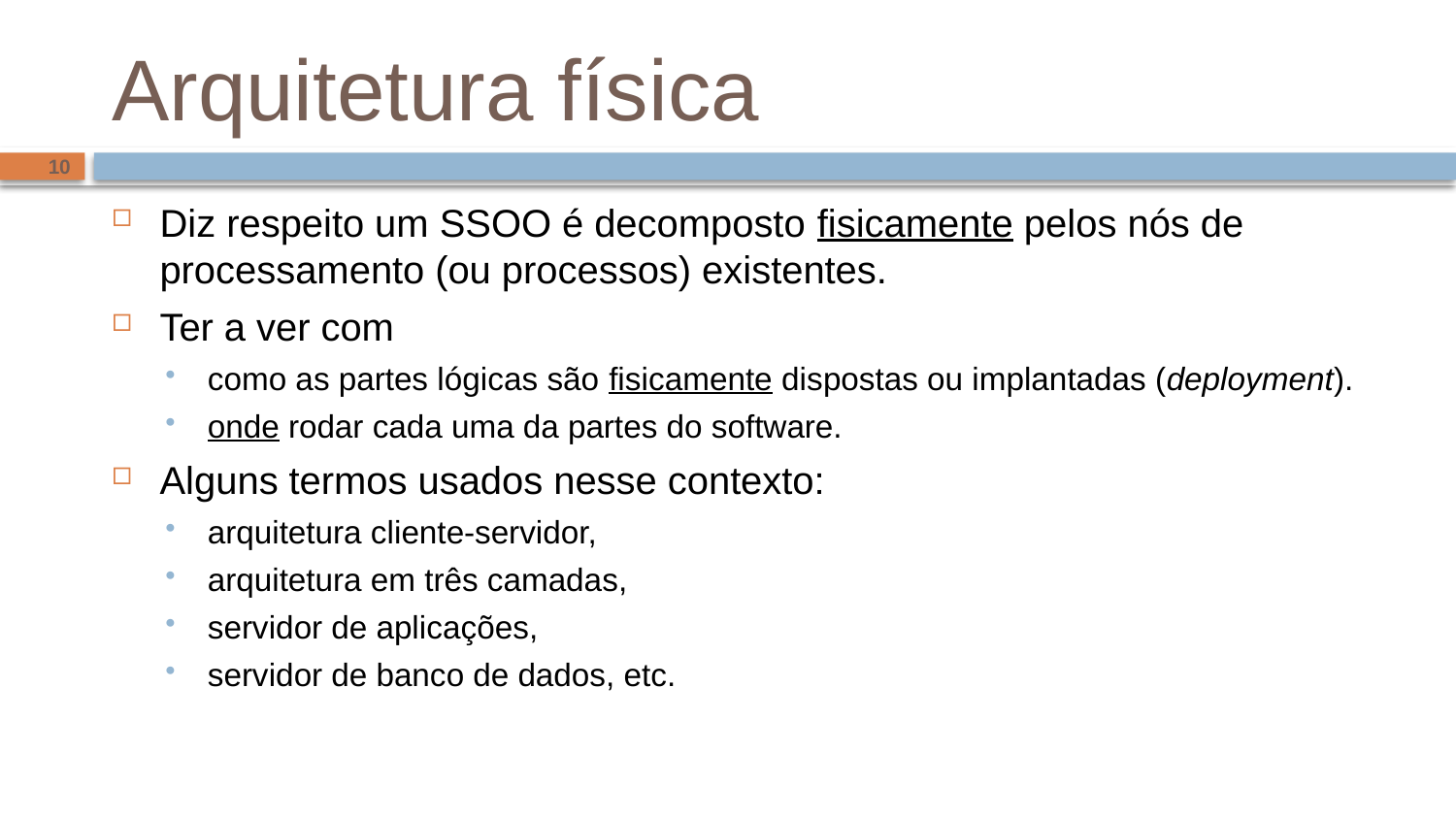

# Arquitetura física
10
Diz respeito um SSOO é decomposto fisicamente pelos nós de processamento (ou processos) existentes.
Ter a ver com
como as partes lógicas são fisicamente dispostas ou implantadas (deployment).
onde rodar cada uma da partes do software.
Alguns termos usados nesse contexto:
arquitetura cliente-servidor,
arquitetura em três camadas,
servidor de aplicações,
servidor de banco de dados, etc.